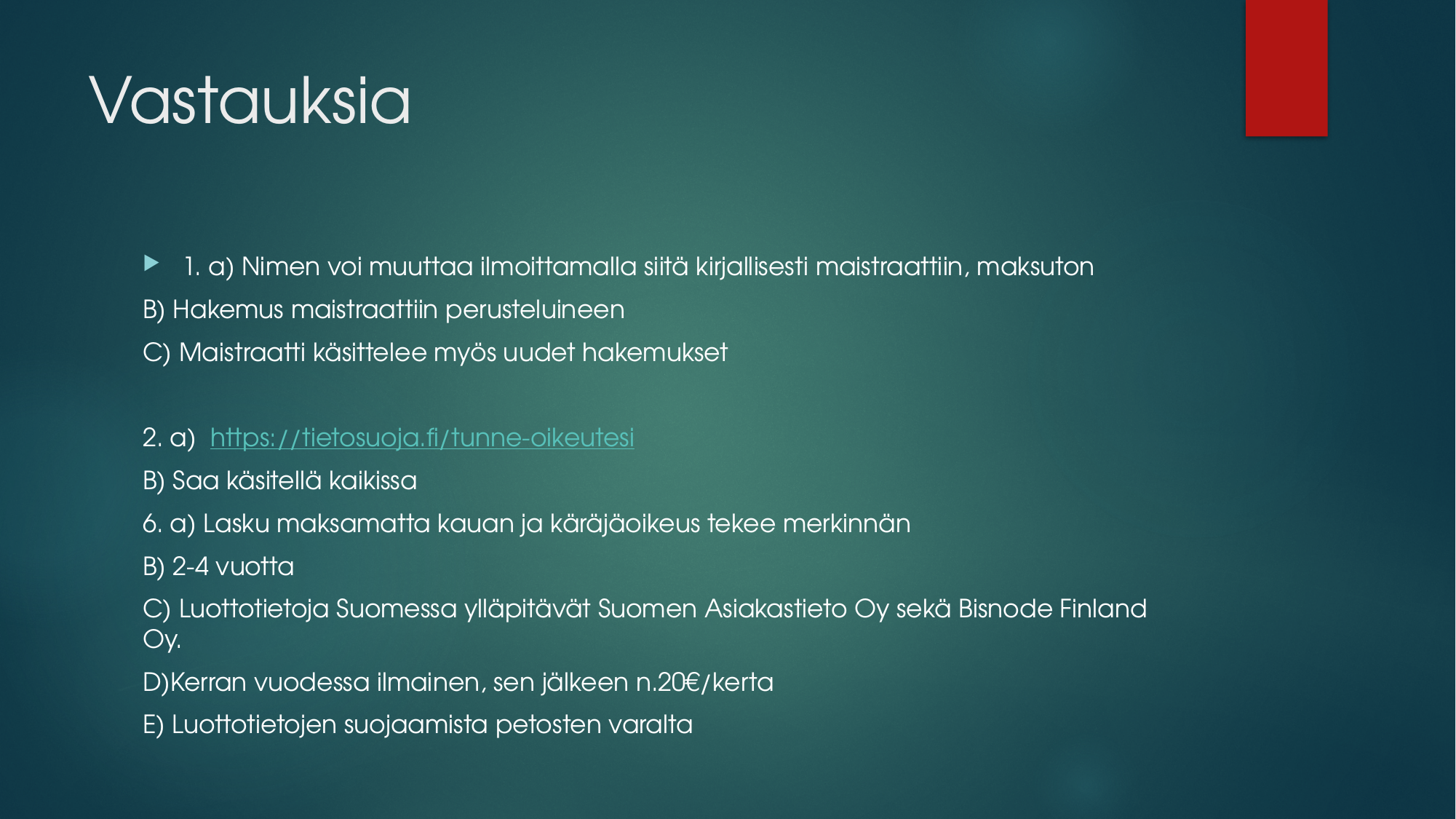

# Vastauksia
1. a) Nimen voi muuttaa ilmoittamalla siitä kirjallisesti maistraattiin, maksuton
B) Hakemus maistraattiin perusteluineen
C) Maistraatti käsittelee myös uudet hakemukset

2. a)  https://tietosuoja.fi/tunne-oikeutesi
B) Saa käsitellä kaikissa
6. a) Lasku maksamatta kauan ja käräjäoikeus tekee merkinnän
B) 2-4 vuotta
C) Luottotietoja Suomessa ylläpitävät Suomen Asiakastieto Oy sekä Bisnode Finland Oy.
D)Kerran vuodessa ilmainen, sen jälkeen n.20€/kerta
E) Luottotietojen suojaamista petosten varalta